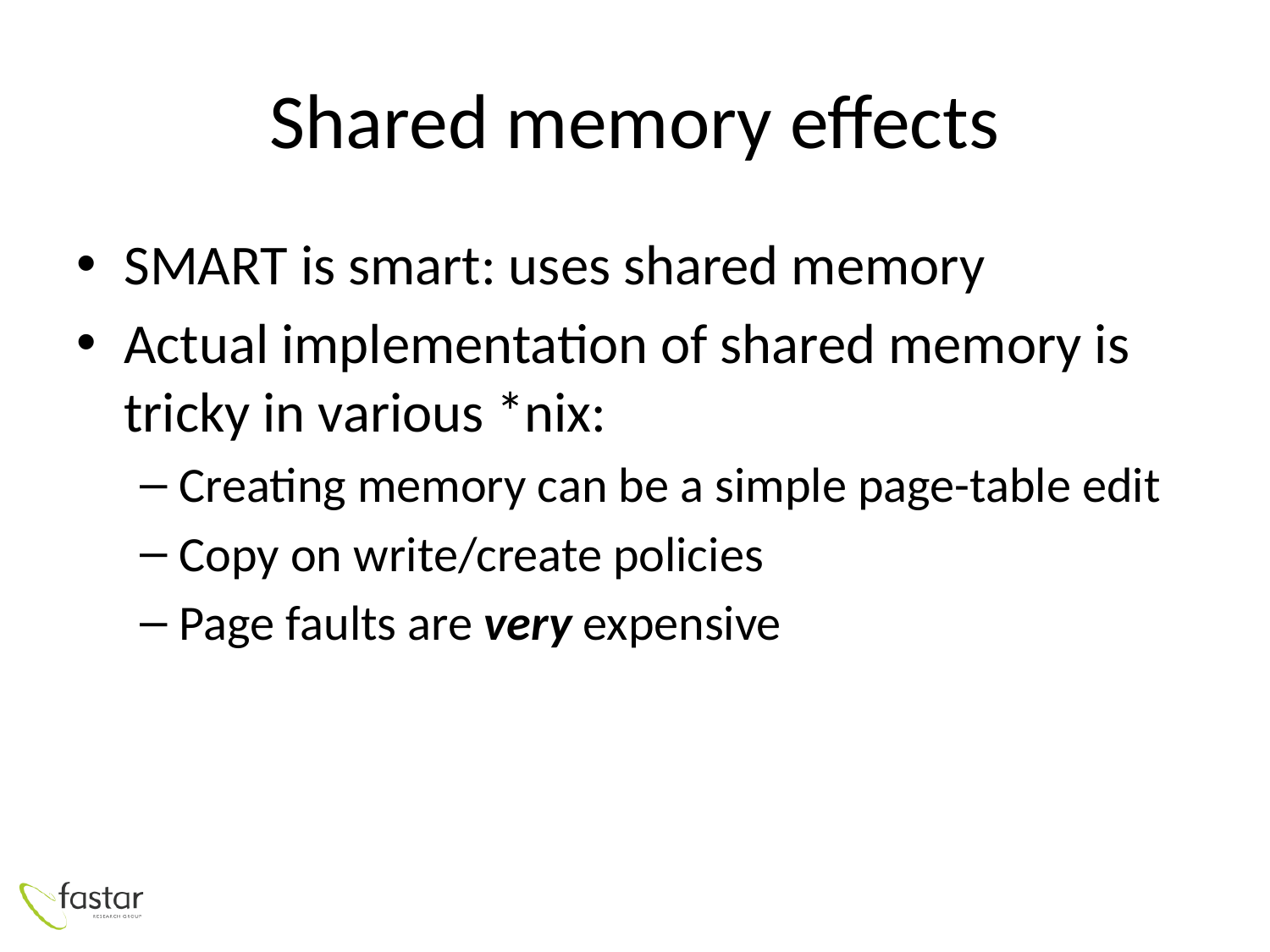

# Shared memory effects
SMART is smart: uses shared memory
Actual implementation of shared memory is tricky in various *nix:
Creating memory can be a simple page-table edit
Copy on write/create policies
Page faults are very expensive